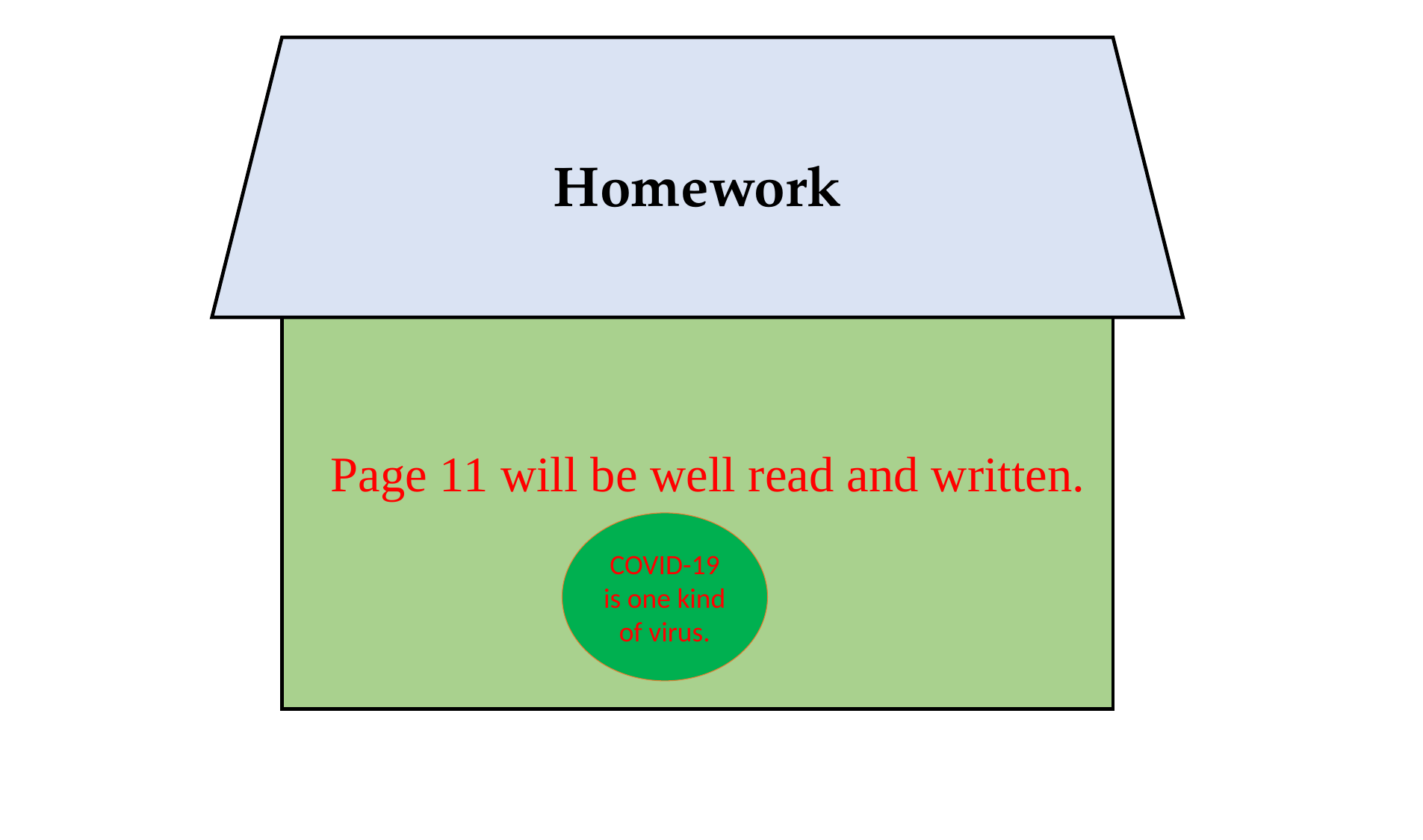

Homework
   Page 11 will be well read and written.

COVID-19 is one kind of virus.